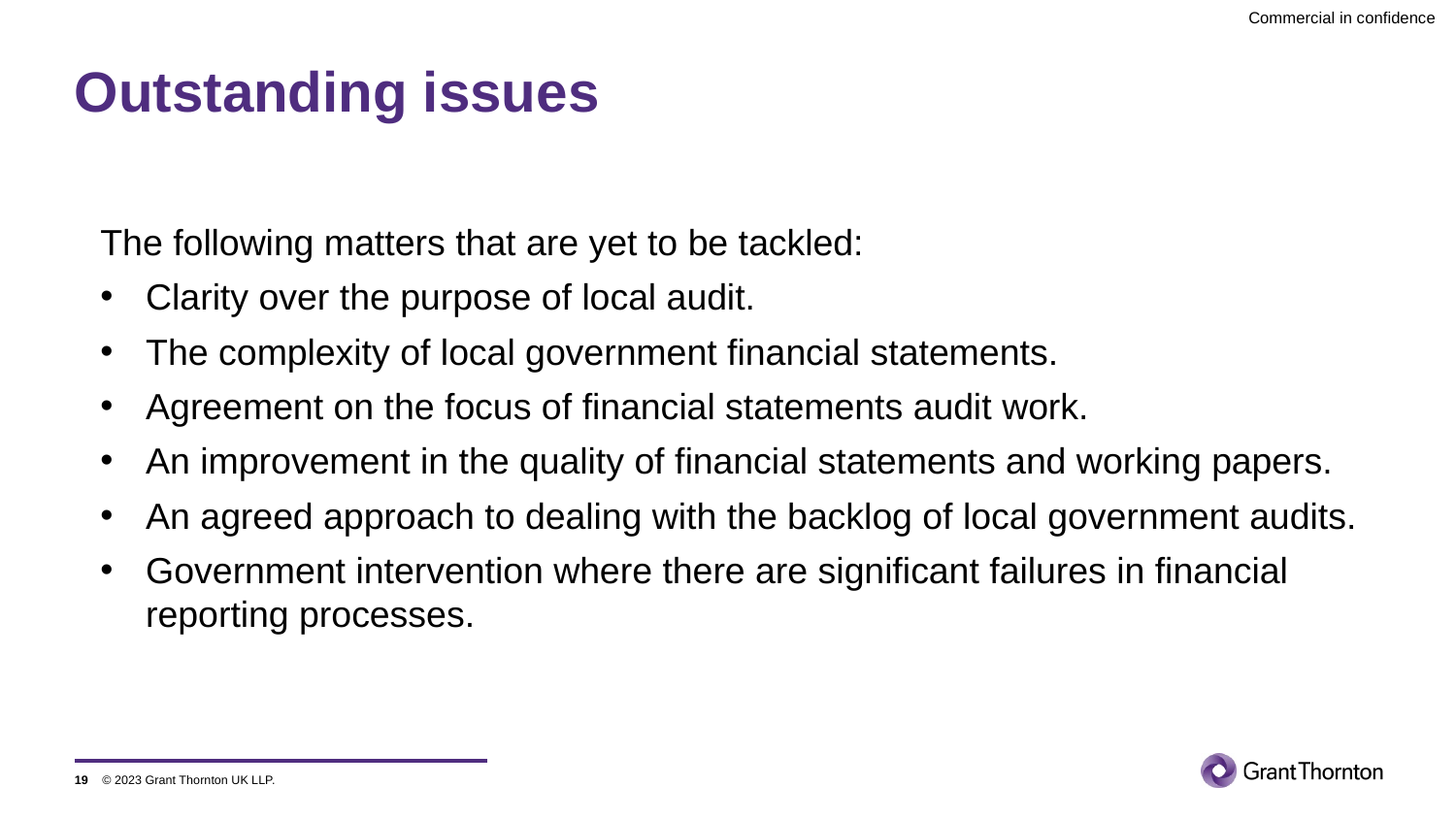

# Outstanding issues
The following matters that are yet to be tackled:
Clarity over the purpose of local audit.
The complexity of local government financial statements.
Agreement on the focus of financial statements audit work.
An improvement in the quality of financial statements and working papers.
An agreed approach to dealing with the backlog of local government audits.
Government intervention where there are significant failures in financial reporting processes.

19